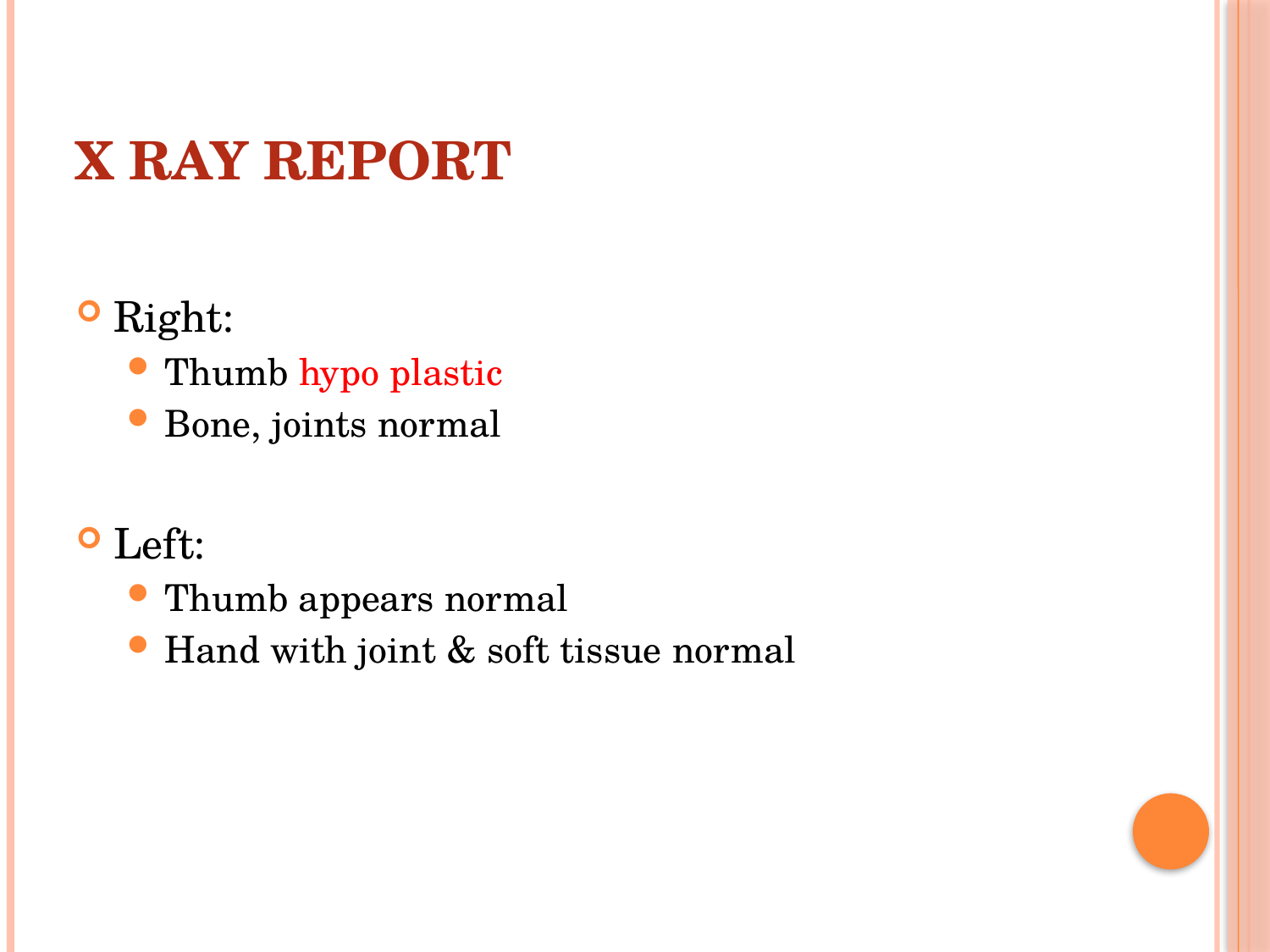

# X RAY REPORT

Right:
Thumb hypo plastic
Bone, joints normal

Left:
Thumb appears normal
Hand with joint & soft tissue normal